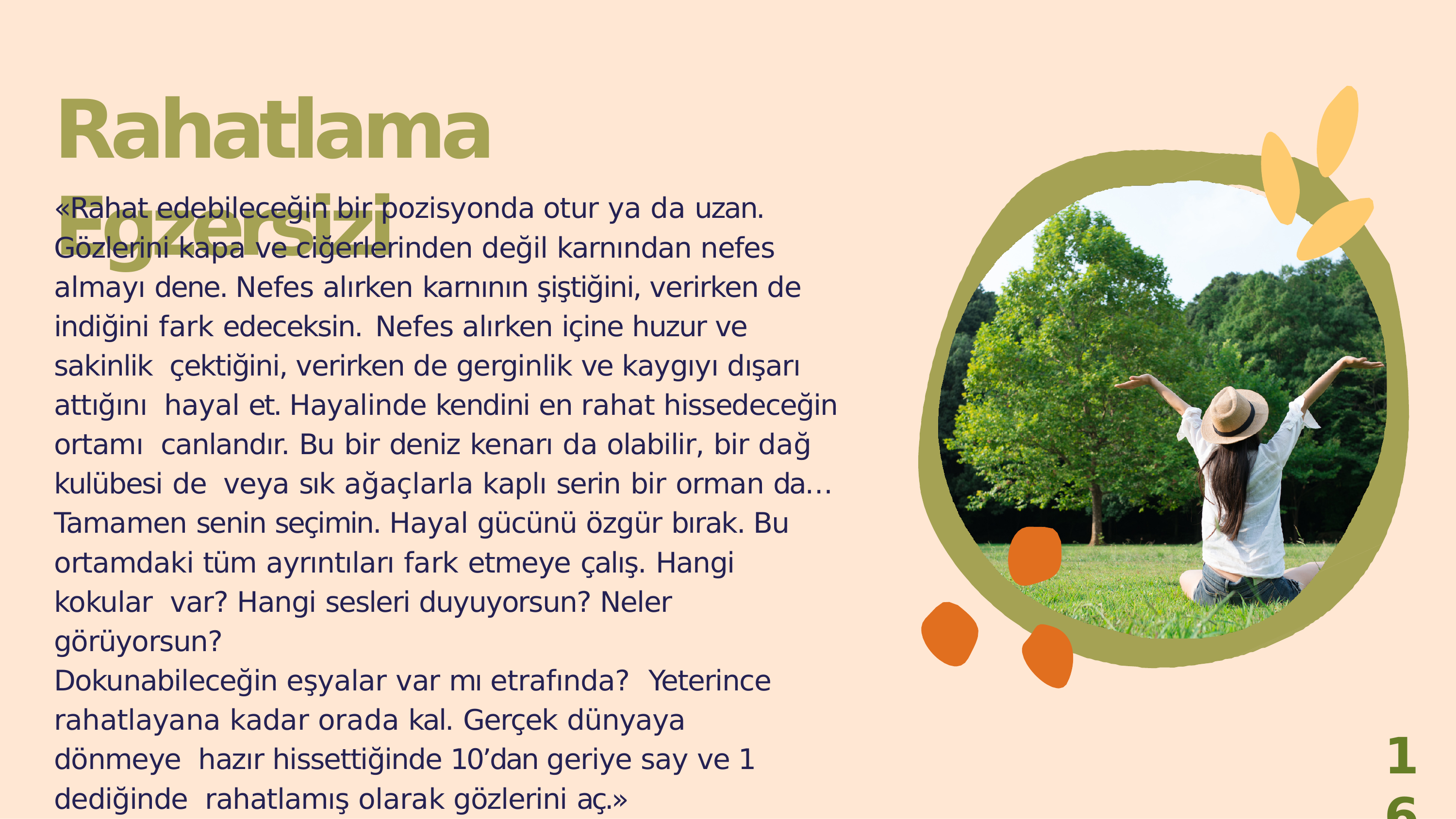

# Rahatlama Egzersizi

«Rahat edebileceğin bir pozisyonda otur ya da uzan.  Gözlerini kapa ve ciğerlerinden değil karnından nefes  almayı dene. Nefes alırken karnının şiştiğini, verirken de  indiğini fark edeceksin.	Nefes alırken içine huzur ve   sakinlik  çektiğini, verirken de gerginlik ve kaygıyı dışarı attığını  hayal et. Hayalinde kendini en rahat hissedeceğin ortamı  canlandır. Bu bir deniz kenarı da olabilir, bir dağ kulübesi de  veya sık ağaçlarla kaplı serin bir orman da…
Tamamen senin seçimin. Hayal gücünü özgür bırak. Bu  ortamdaki tüm ayrıntıları fark etmeye çalış. Hangi kokular  var? Hangi sesleri duyuyorsun? Neler görüyorsun?
Dokunabileceğin eşyalar var mı etrafında?  Yeterince  rahatlayana kadar orada kal. Gerçek dünyaya dönmeye  hazır hissettiğinde 10’dan geriye say ve 1       dediğinde  rahatlamış olarak gözlerini aç.»
16